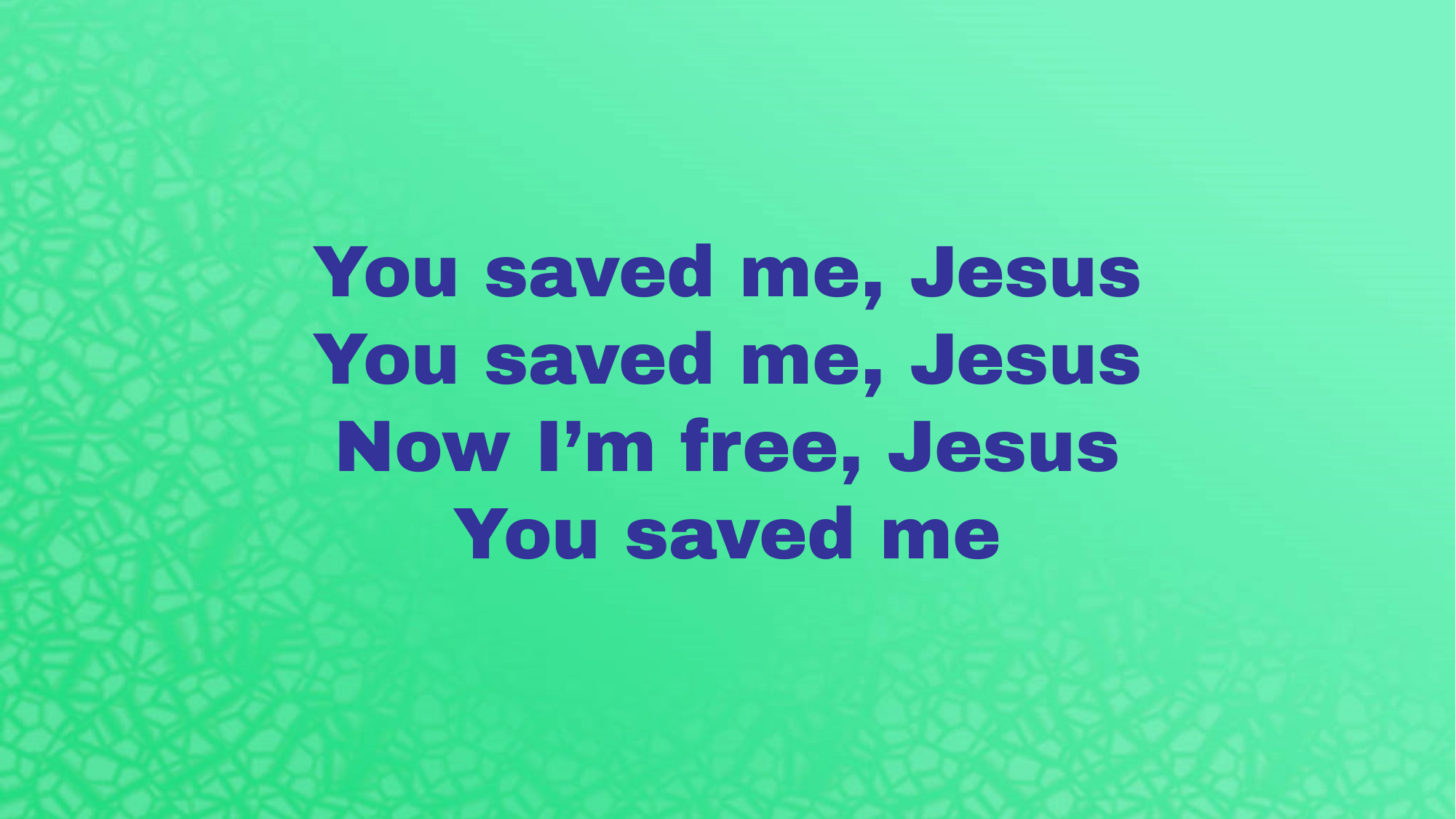

You saved me, Jesus
You saved me, Jesus
Now I’m free, Jesus
You saved me